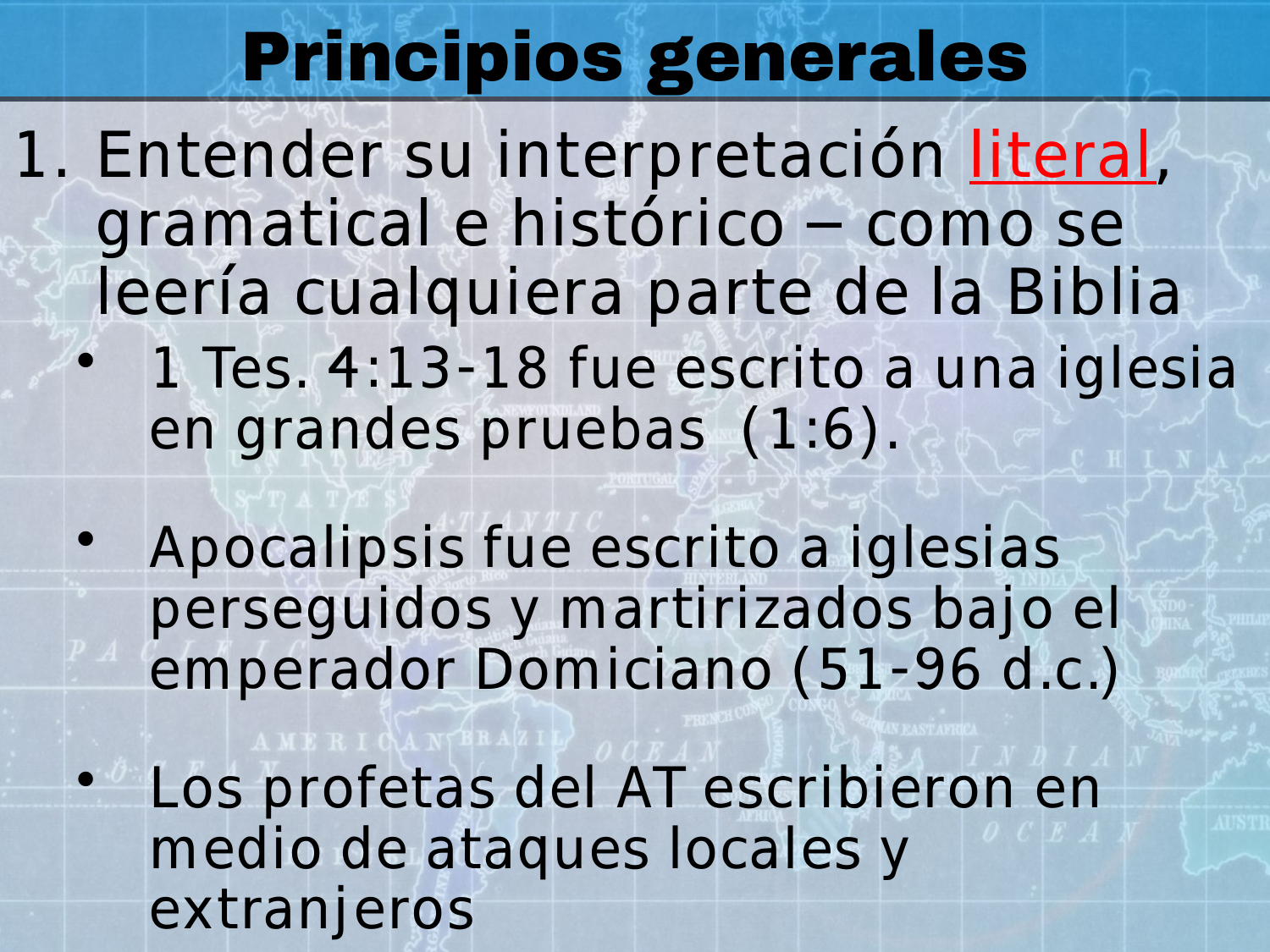

# Principios generales
Entender su interpretación literal, gramatical e histórico – como se leería cualquiera parte de la Biblia
1 Tes. 4:13-18 fue escrito a una iglesia en grandes pruebas  (1:6).

Apocalipsis fue escrito a iglesias perseguidos y martirizados bajo el emperador Domiciano (51-96 d.c.)

Los profetas del AT escribieron en medio de ataques locales y extranjeros